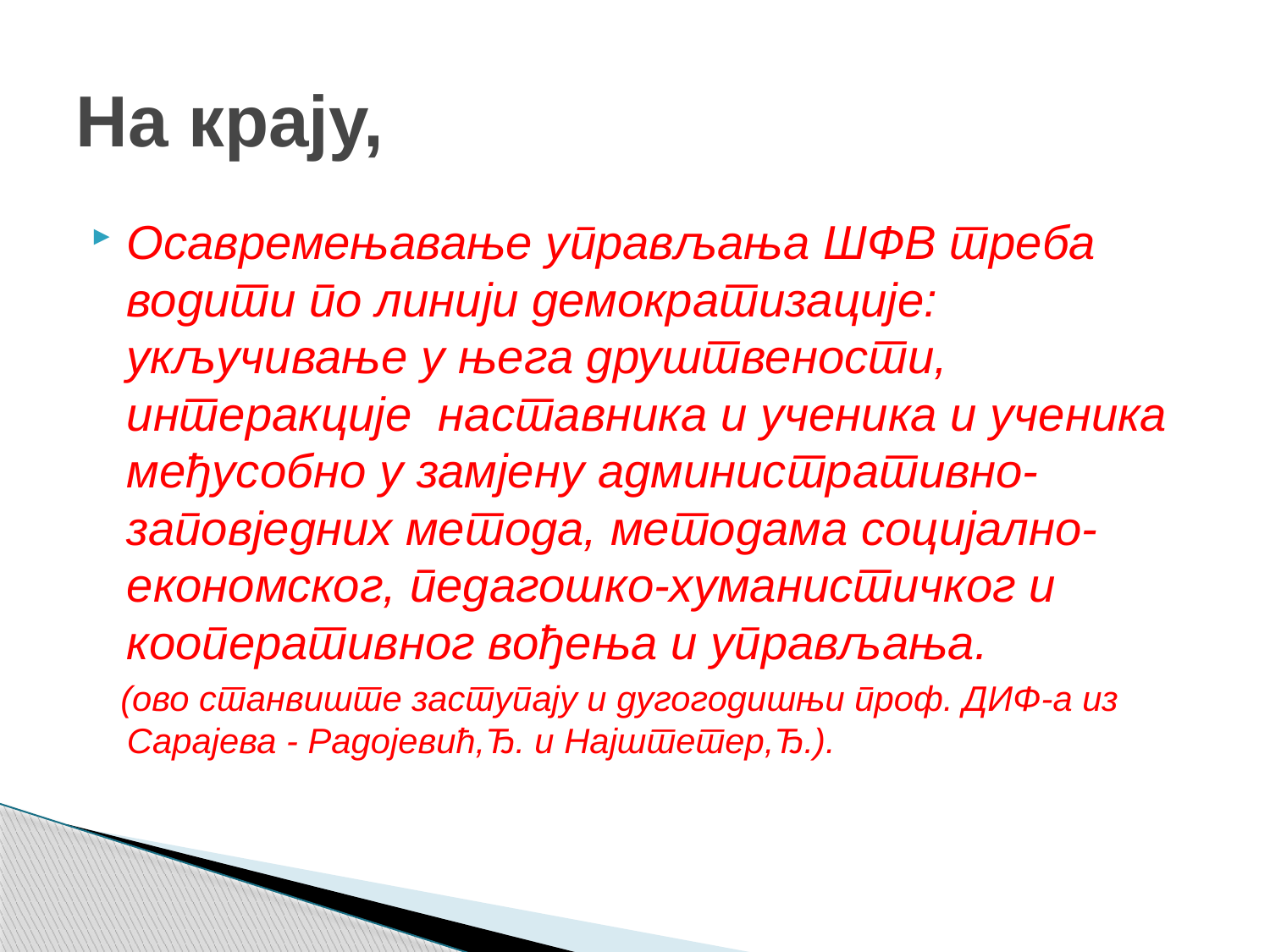

# На крају,
Осавремењавање управљања ШФВ треба водити по линији демократизације: укључивање у њега друштвености, интеракције  наставника и ученика и ученика међусобно у замјену административно-заповједних метода, методама социјално-економског, педагошко-хуманистичког и кооперативног вођења и управљања.
   (ово станвиште заступају и дугогодишњи проф. ДИФ-а из Сарајева - Радојевић,Ђ. и Најштетер,Ђ.).